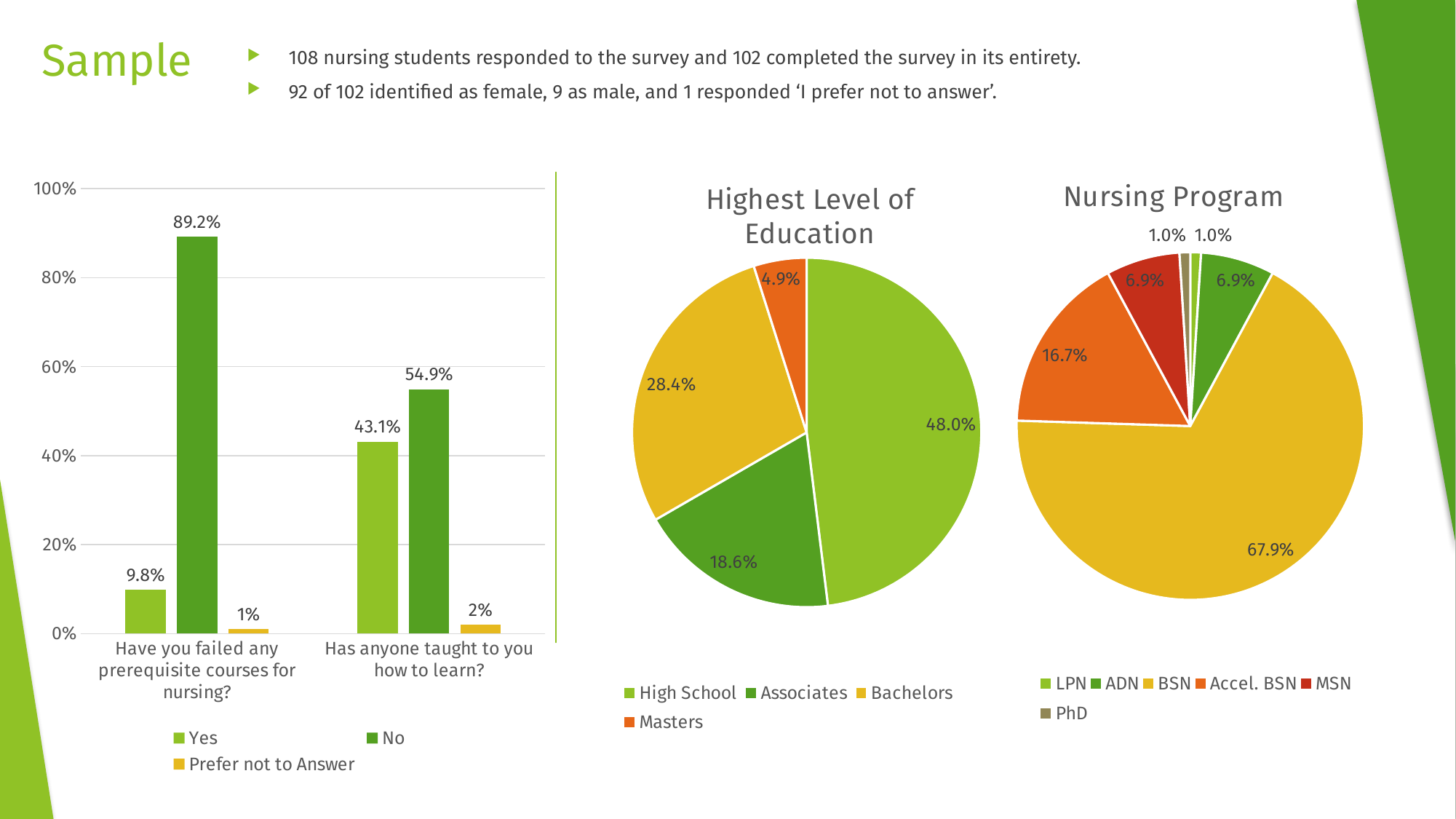

# Sample
108 nursing students responded to the survey and 102 completed the survey in its entirety.
92 of 102 identified as female, 9 as male, and 1 responded ‘I prefer not to answer’.

### Chart:

| Category | Nursing Program |
|---|---|
| LPN | 0.01 |
| ADN | 0.069 |
| BSN | 0.679 |
| Accel. BSN | 0.167 |
| MSN | 0.069 |
| PhD | 0.01 |

### Chart:

| Category | Highest Level of Education |
|---|---|
| High School | 0.48 |
| Associates | 0.186 |
| Bachelors | 0.284 |
| Masters | 0.049 |

### Chart

| Category | Yes | No | Prefer not to Answer |
|---|---|---|---|
| Have you failed any prerequisite courses for nursing? | 0.098 | 0.892 | 0.01 |
| Has anyone taught to you how to learn? | 0.431 | 0.549 | 0.02 |